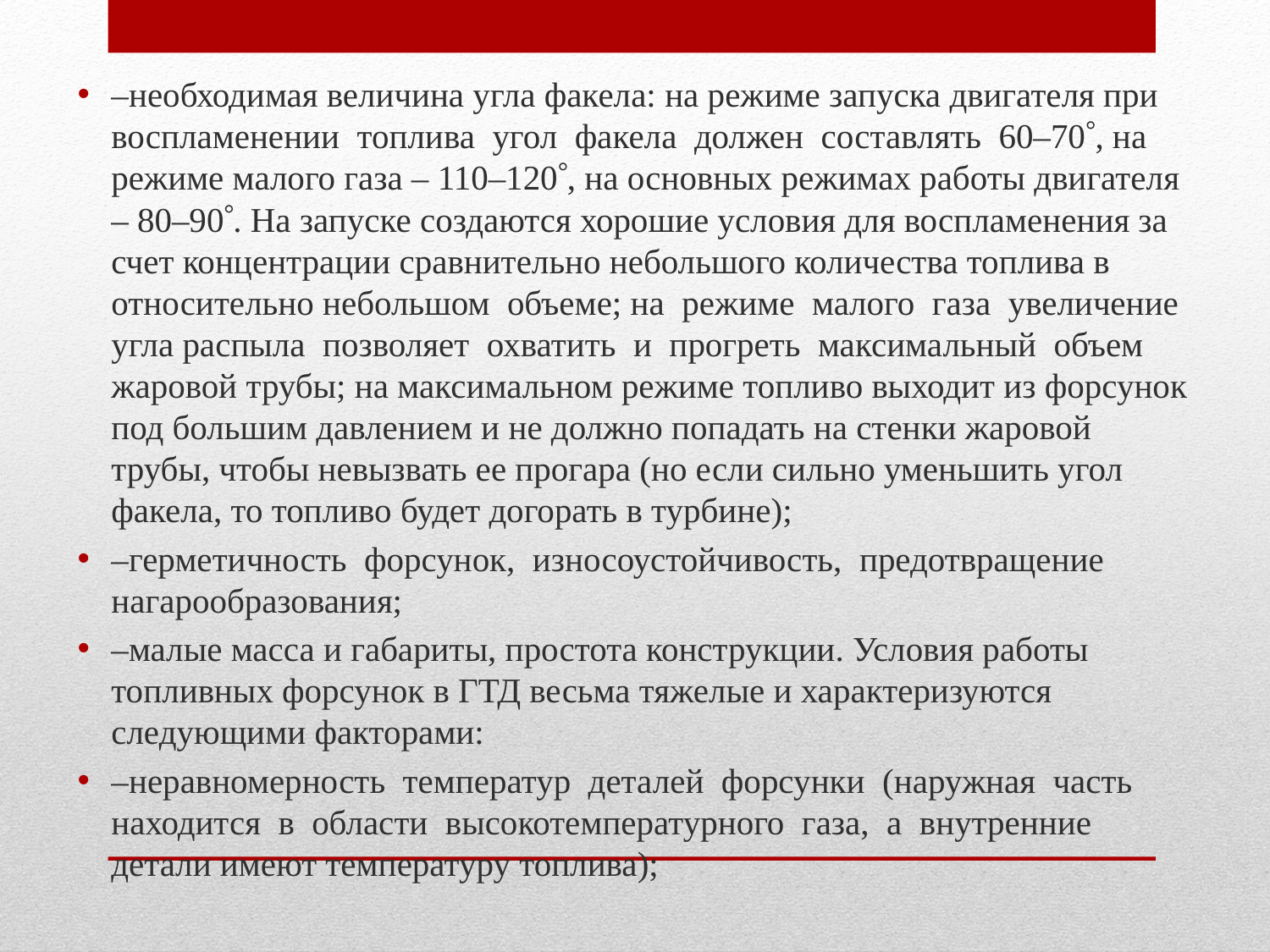

–необходимая величина угла факела: на режиме запуска двигателя при  воспламенении  топлива  угол  факела  должен  составлять  60–70°, на режиме малого газа – 110–120°, на основных режимах работы двигателя – 80–90°. На запуске создаются хорошие условия для воспламенения за счет концентрации сравнительно небольшого количества топлива в относительно небольшом  объеме; на  режиме  малого  газа  увеличение  угла распыла  позволяет  охватить  и  прогреть  максимальный  объем  жаровой трубы; на максимальном режиме топливо выходит из форсунок под большим давлением и не должно попадать на стенки жаровой трубы, чтобы невызвать ее прогара (но если сильно уменьшить угол факела, то топливо будет догорать в турбине);
–герметичность  форсунок,  износоустойчивость,  предотвращение нагарообразования;
–малые масса и габариты, простота конструкции. Условия работы топливных форсунок в ГТД весьма тяжелые и характеризуются следующими факторами:
–неравномерность  температур  деталей  форсунки  (наружная  часть находится  в  области  высокотемпературного  газа,  а  внутренние  детали имеют температуру топлива);